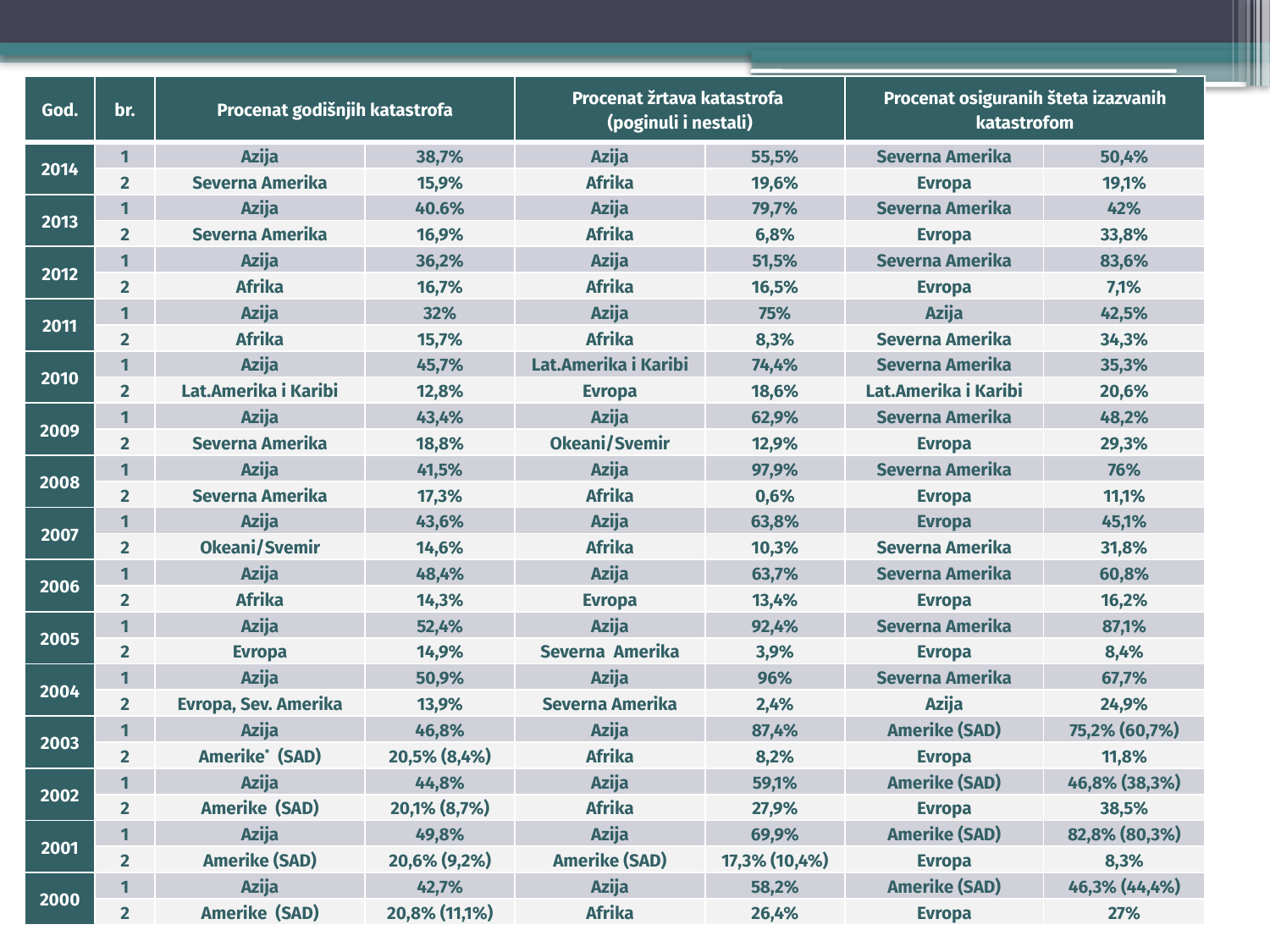

| God. | br. | Procenat godišnjih katastrofa |  | Procenat žrtava katastrofa (poginuli i nestali) |  | Procenat osiguranih šteta izazvanih katastrofom |  |
| --- | --- | --- | --- | --- | --- | --- | --- |
| 2014 | 1 | Azija | 38,7% | Аzija | 55,5% | Severna Amerika | 50,4% |
|  | 2 | Severna Amerika | 15,9% | Afrika | 19,6% | Evropa | 19,1% |
| 2013 | 1 | Аzija | 40.6% | Аzija | 79,7% | Severna Amerika | 42% |
|  | 2 | Severna Amerika | 16,9% | Afrika | 6,8% | Evropa | 33,8% |
| 2012 | 1 | Аzija | 36,2% | Аzija | 51,5% | Severna Amerika | 83,6% |
|  | 2 | Afrika | 16,7% | Afrika | 16,5% | Evropa | 7,1% |
| 2011 | 1 | Azija | 32% | Azija | 75% | Azija | 42,5% |
|  | 2 | Afrika | 15,7% | Afrika | 8,3% | Severna Amerika | 34,3% |
| 2010 | 1 | Azija | 45,7% | Lat.Amerika i Karibi | 74,4% | Severna Amerika | 35,3% |
|  | 2 | Lat.Amerika i Karibi | 12,8% | Evropa | 18,6% | Lat.Amerika i Karibi | 20,6% |
| 2009 | 1 | Azija | 43,4% | Azija | 62,9% | Severna Amerika | 48,2% |
|  | 2 | Severna Amerika | 18,8% | Okeani/Svemir | 12,9% | Evropa | 29,3% |
| 2008 | 1 | Аzija | 41,5% | Azija | 97,9% | Severna Amerika | 76% |
|  | 2 | Severna Amerika | 17,3% | Afrika | 0,6% | Evropa | 11,1% |
| 2007 | 1 | Azija | 43,6% | Azija | 63,8% | Evropa | 45,1% |
|  | 2 | Okeani/Svemir | 14,6% | Afrika | 10,3% | Severna Amerika | 31,8% |
| 2006 | 1 | Azija | 48,4% | Azija | 63,7% | Severna Amerika | 60,8% |
|  | 2 | Afrika | 14,3% | Evropa | 13,4% | Evropa | 16,2% |
| 2005 | 1 | Azija | 52,4% | Azija | 92,4% | Severna Amerika | 87,1% |
|  | 2 | Evropa | 14,9% | Severna Amerika | 3,9% | Evropa | 8,4% |
| 2004 | 1 | Аzija | 50,9% | Azija | 96% | Severna Amerika | 67,7% |
|  | 2 | Evropa, Sev. Amerika | 13,9% | Severna Amerika | 2,4% | Azija | 24,9% |
| 2003 | 1 | Azija | 46,8% | Azija | 87,4% | Amerike (SAD) | 75,2% (60,7%) |
|  | 2 | Amerike\* (SAD) | 20,5% (8,4%) | Аfrika | 8,2% | Evropa | 11,8% |
| 2002 | 1 | Аzija | 44,8% | Аzija | 59,1% | Аmerike (SAD) | 46,8% (38,3%) |
|  | 2 | Аmerike (SAD) | 20,1% (8,7%) | Аfrika | 27,9% | Evropa | 38,5% |
| 2001 | 1 | Azija | 49,8% | Azija | 69,9% | Аmerike (SAD) | 82,8% (80,3%) |
|  | 2 | Amerike (SAD) | 20,6% (9,2%) | Amerike (SAD) | 17,3% (10,4%) | Evropa | 8,3% |
| 2000 | 1 | Аzija | 42,7% | Azija | 58,2% | Amerike (SAD) | 46,3% (44,4%) |
|  | 2 | Amerike (SAD) | 20,8% (11,1%) | Afrika | 26,4% | Evropa | 27% |